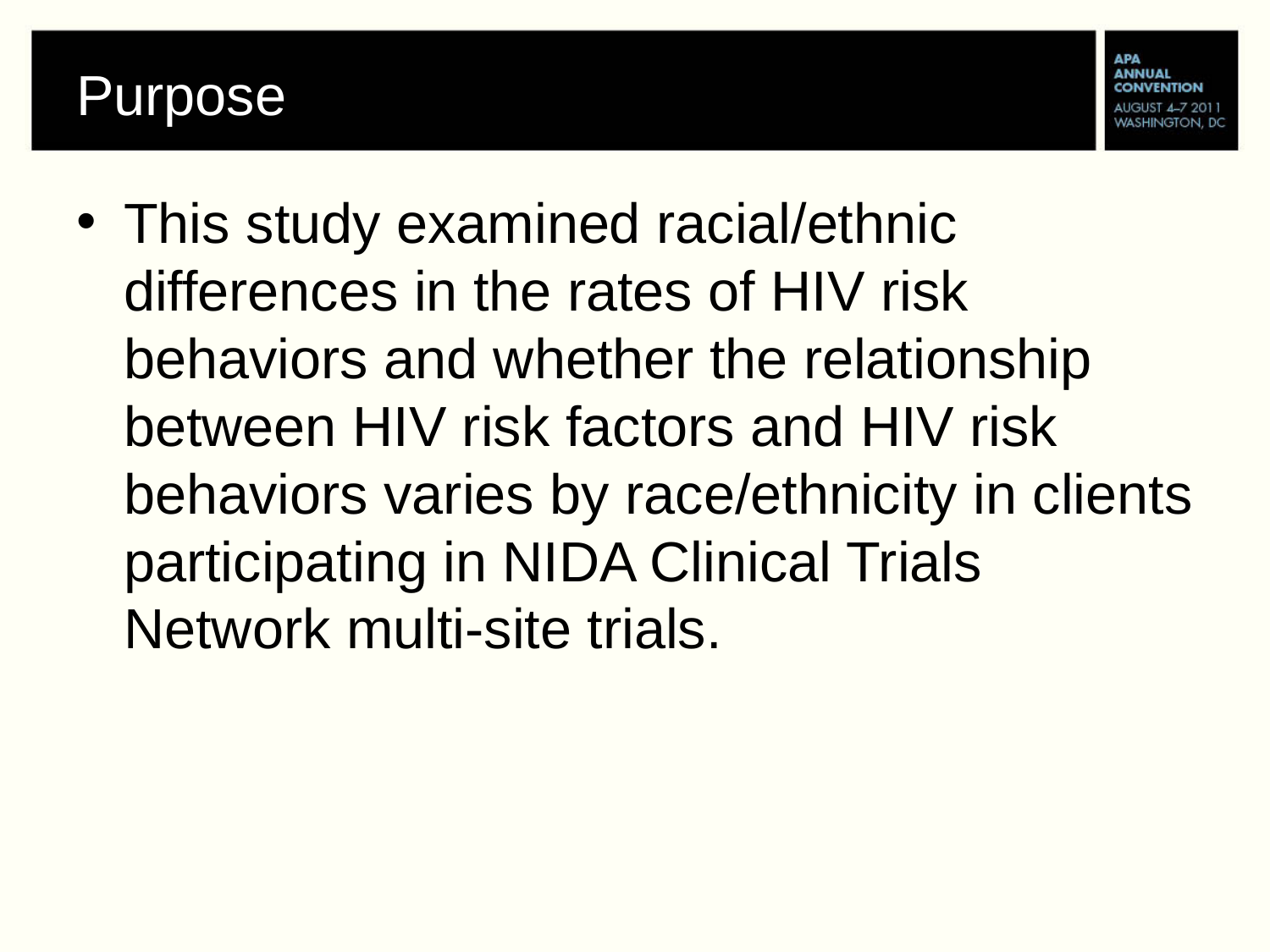

# Purpose
This study examined racial/ethnic differences in the rates of HIV risk behaviors and whether the relationship between HIV risk factors and HIV risk behaviors varies by race/ethnicity in clients participating in NIDA Clinical Trials Network multi-site trials.